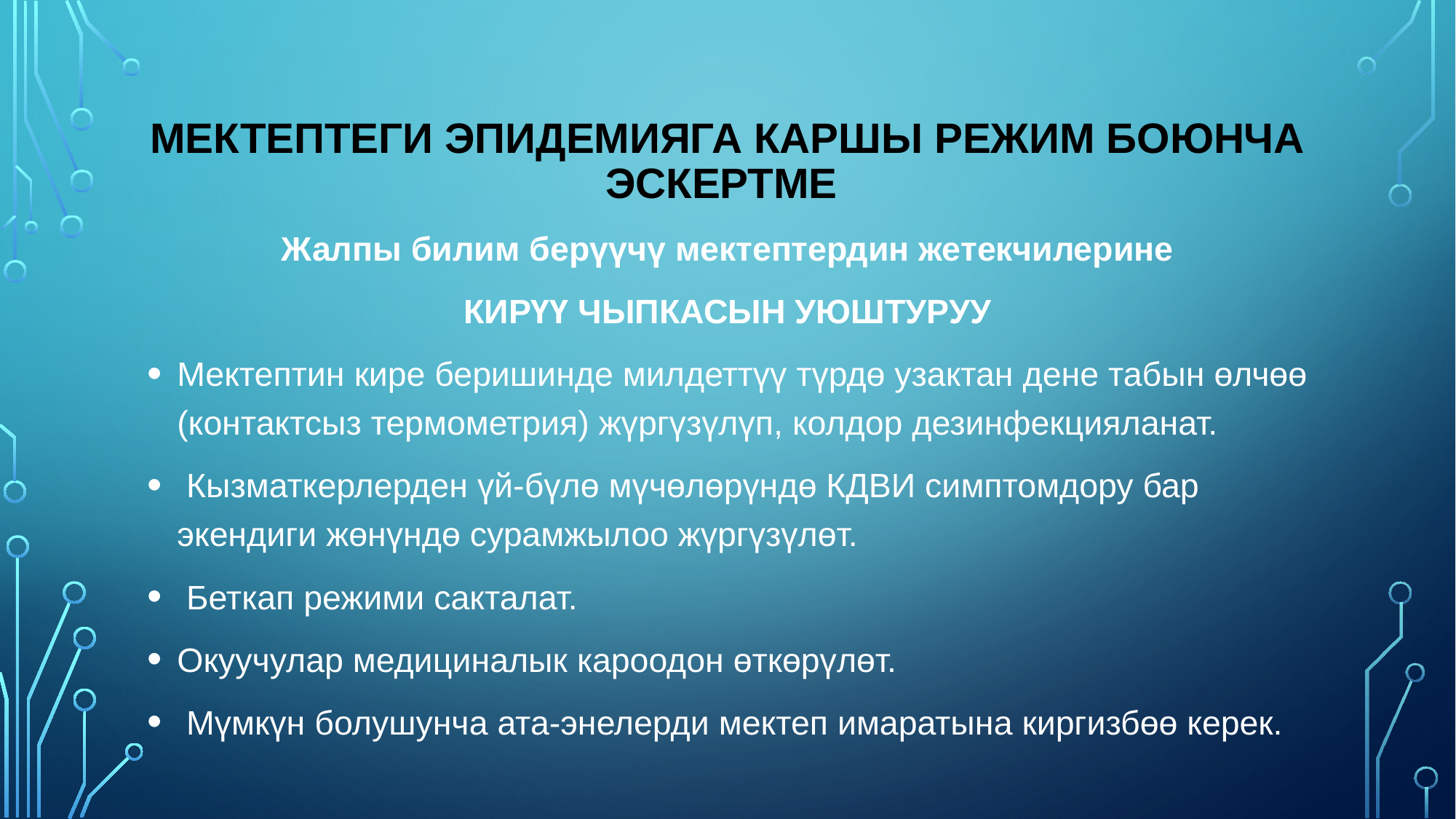

# Мектептеги эпидемияга каршы режим боюнча эскертме
Жалпы билим берүүчү мектептердин жетекчилерине
КИРҮҮ ЧЫПКАСЫН УЮШТУРУУ
Мектептин кире беришинде милдеттүү түрдө узактан дене табын өлчөө (контактсыз термометрия) жүргүзүлүп, колдор дезинфекцияланат.
 Кызматкерлерден үй-бүлө мүчөлөрүндө КДВИ симптомдору бар экендиги жөнүндө сурамжылоо жүргүзүлөт.
 Беткап режими сакталат.
Окуучулар медициналык кароодон өткөрүлөт.
 Мүмкүн болушунча ата-энелерди мектеп имаратына киргизбөө керек.